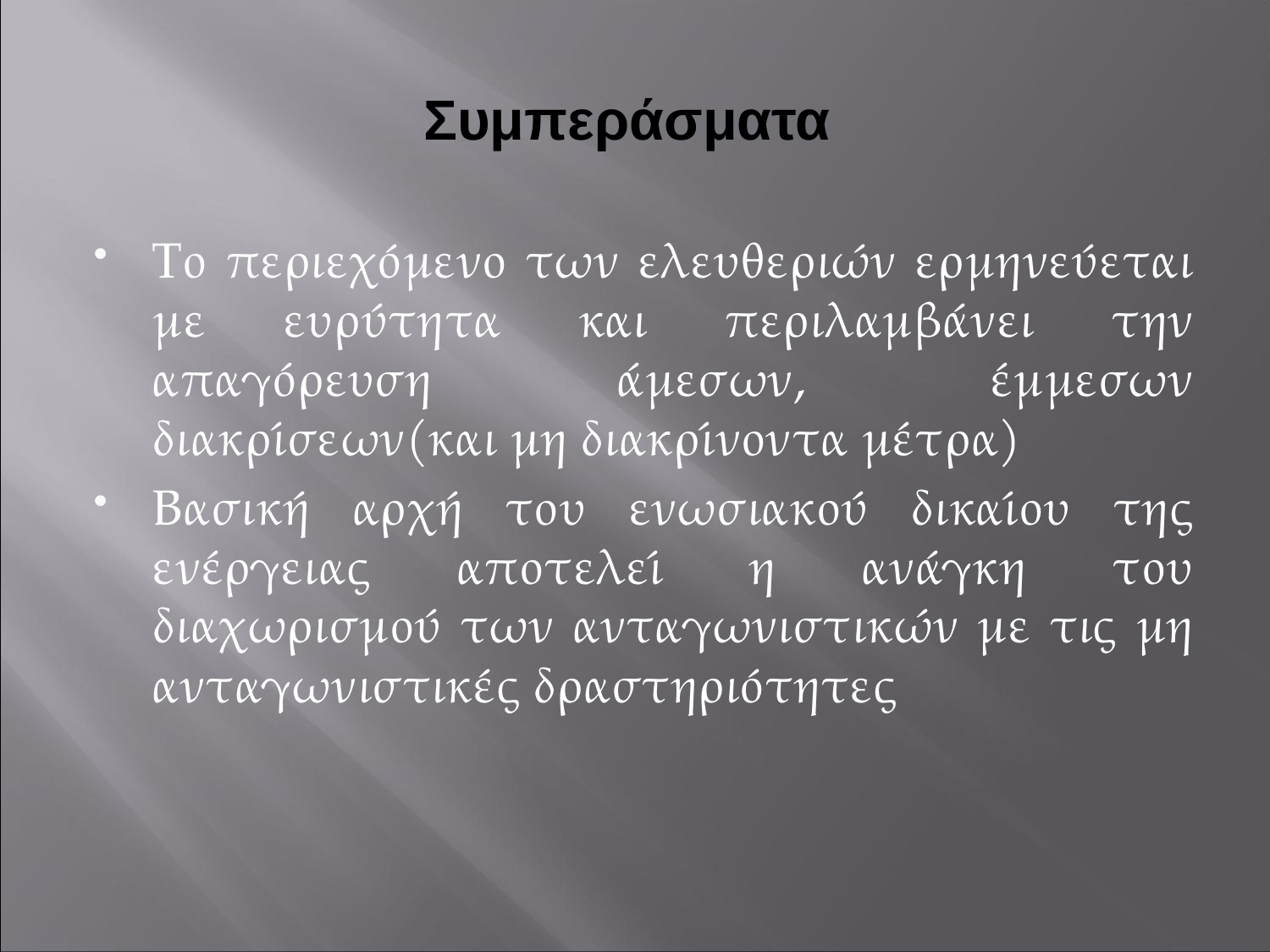

# Συμπεράσματα
Το περιεχόμενο των ελευθεριών ερμηνεύεται με ευρύτητα και περιλαμβάνει την απαγόρευση άμεσων, έμμεσων διακρίσεων(και μη διακρίνοντα μέτρα)
Βασική αρχή του ενωσιακού δικαίου της ενέργειας αποτελεί η ανάγκη του διαχωρισμού των ανταγωνιστικών με τις μη ανταγωνιστικές δραστηριότητες